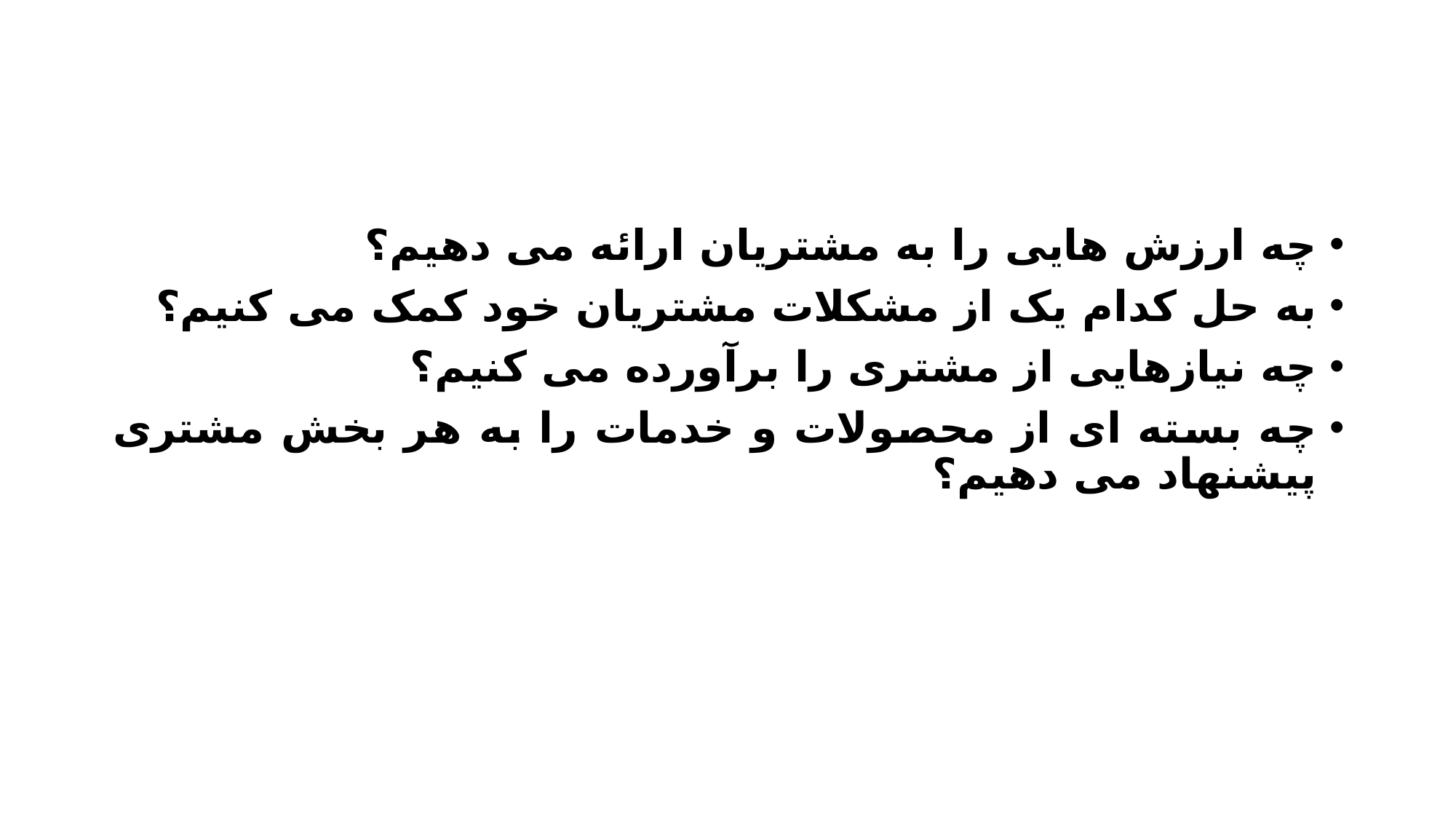

#
چه ارزش هایی را به مشتریان ارائه می دهیم؟
به حل کدام یک از مشکلات مشتریان خود کمک می کنیم؟
چه نیازهایی از مشتری را برآورده می کنیم؟
چه بسته ای از محصولات و خدمات را به هر بخش مشتری پیشنهاد می دهیم؟